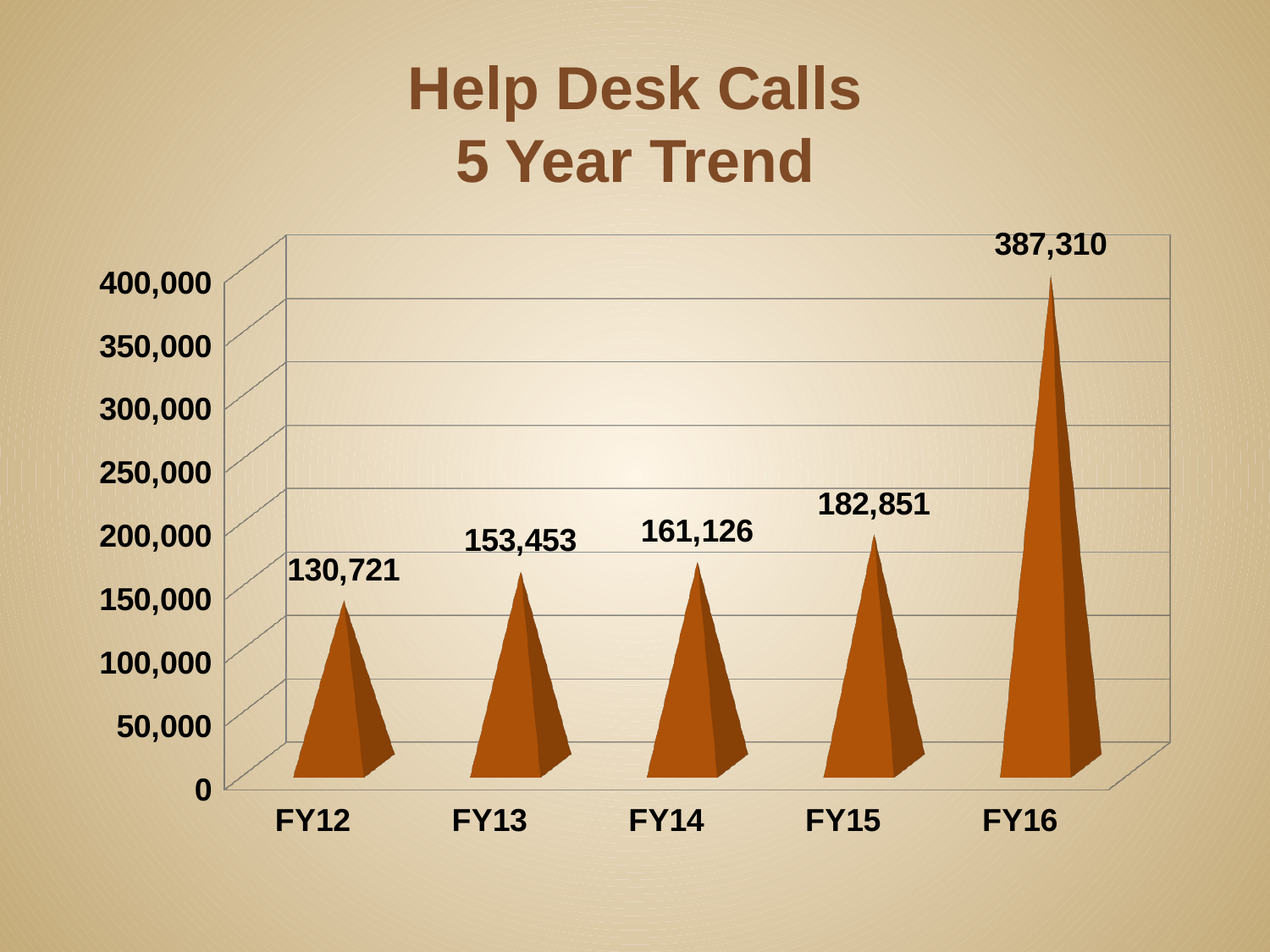

# Help Desk Calls 5 Year Trend

[unsupported chart]